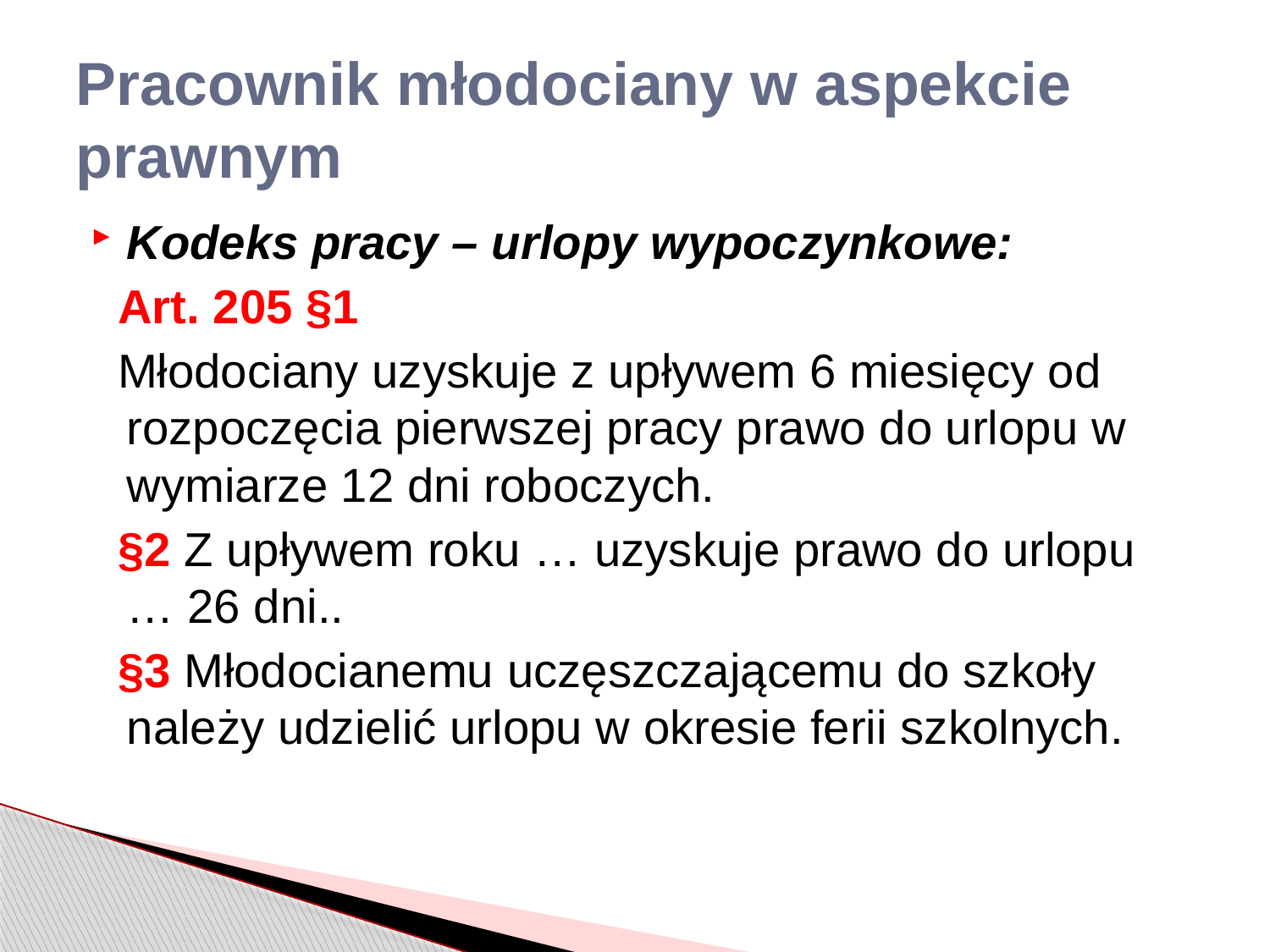

# Pracownik młodociany w aspekcie prawnym
Kodeks pracy – urlopy wypoczynkowe:
  Art. 205 §1
  Młodociany uzyskuje z upływem 6 miesięcy od rozpoczęcia pierwszej pracy prawo do urlopu w wymiarze 12 dni roboczych.
  §2 Z upływem roku … uzyskuje prawo do urlopu … 26 dni..
  §3 Młodocianemu uczęszczającemu do szkoły należy udzielić urlopu w okresie ferii szkolnych.